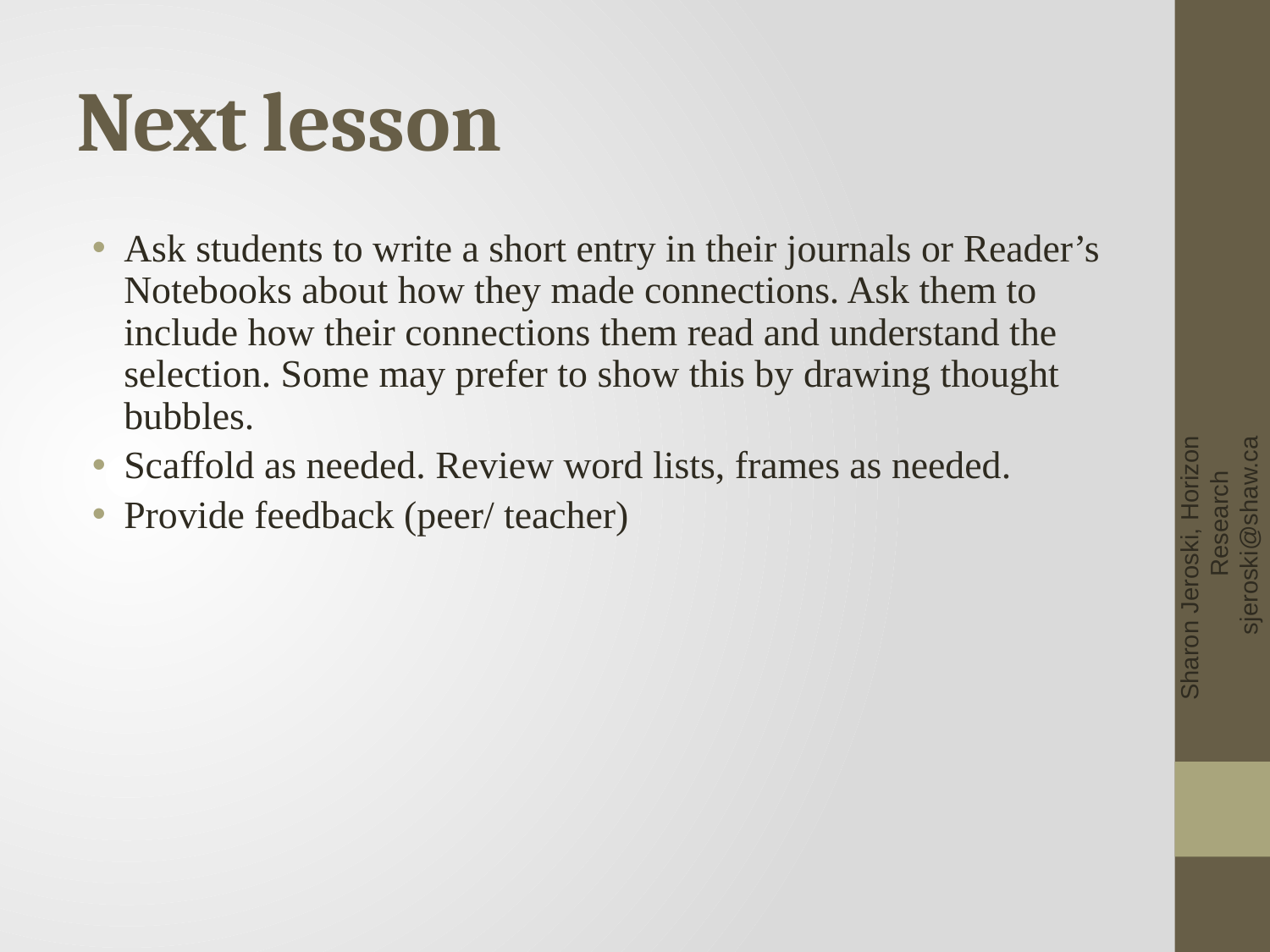

# Next lesson
Ask students to write a short entry in their journals or Reader’s Notebooks about how they made connections. Ask them to include how their connections them read and understand the selection. Some may prefer to show this by drawing thought bubbles.
Scaffold as needed. Review word lists, frames as needed.
Provide feedback (peer/ teacher)
Sharon Jeroski, Horizon Research      sjeroski@shaw.ca